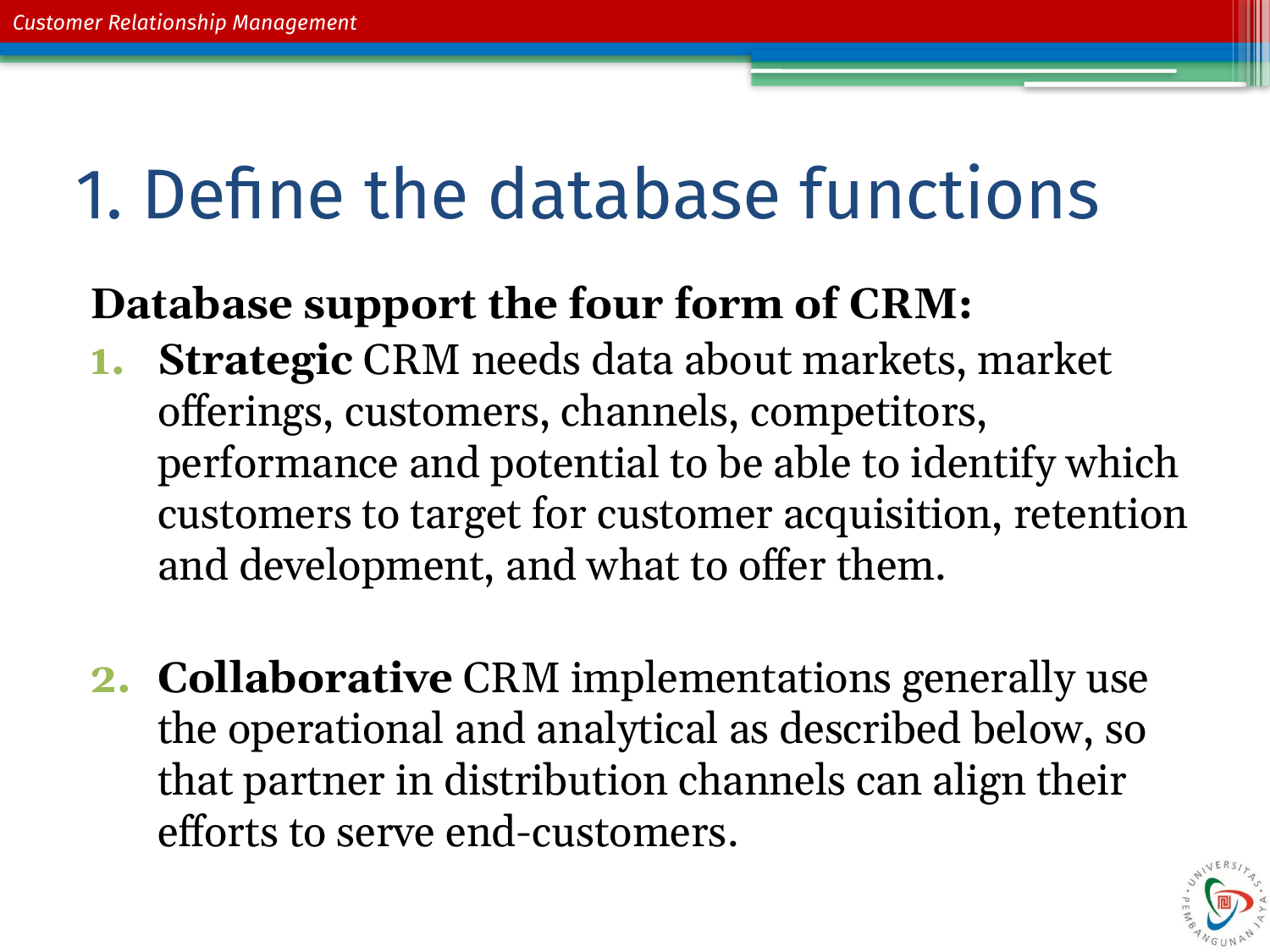

# 1. Define the database functions
Database support the four form of CRM:
Strategic CRM needs data about markets, market offerings, customers, channels, competitors, performance and potential to be able to identify which customers to target for customer acquisition, retention and development, and what to offer them.

Collaborative CRM implementations generally use the operational and analytical as described below, so that partner in distribution channels can align their efforts to serve end-customers.